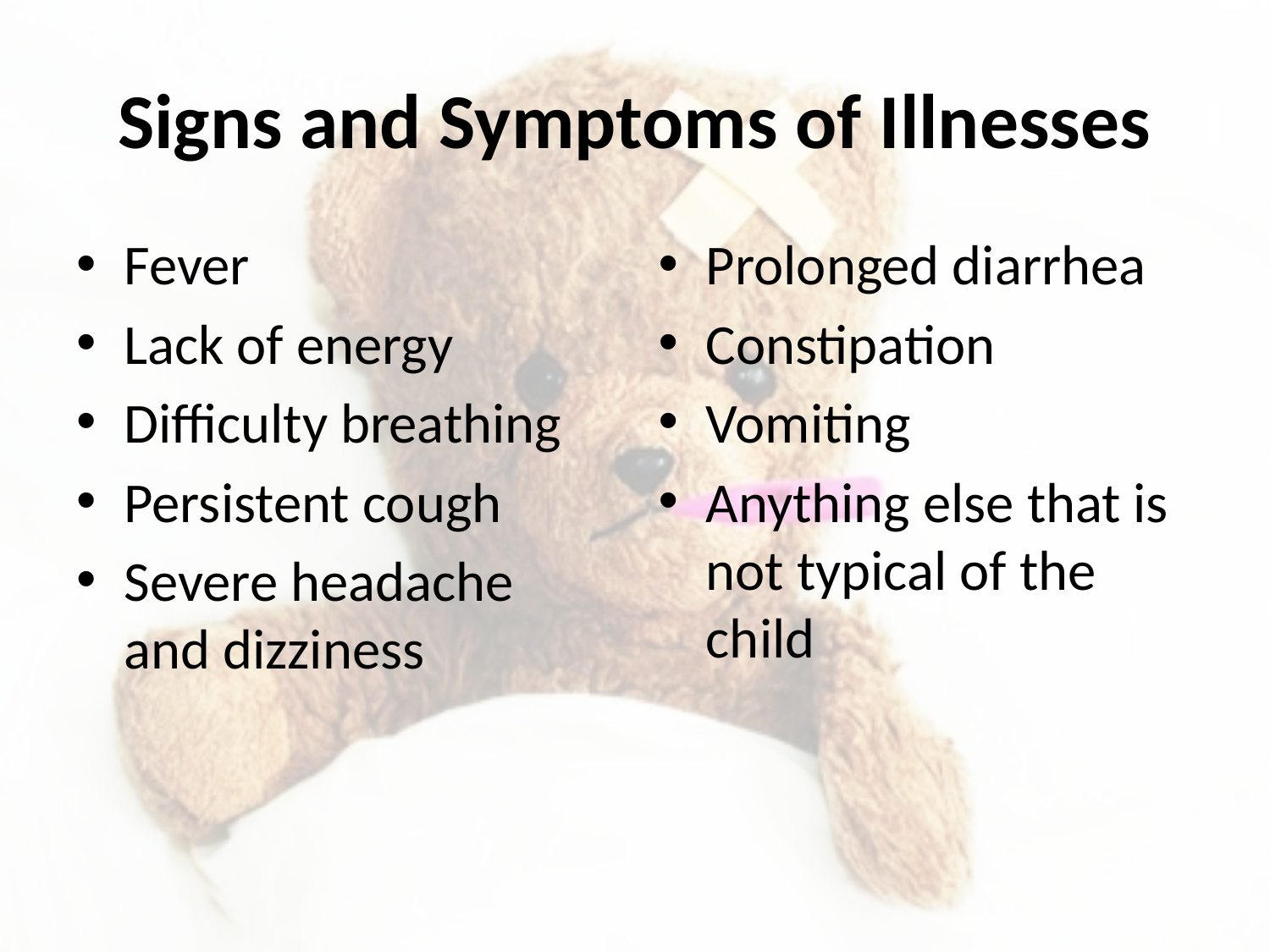

# Signs and Symptoms of Illnesses
Fever
Lack of energy
Difficulty breathing
Persistent cough
Severe headache and dizziness
Prolonged diarrhea
Constipation
Vomiting
Anything else that is not typical of the child